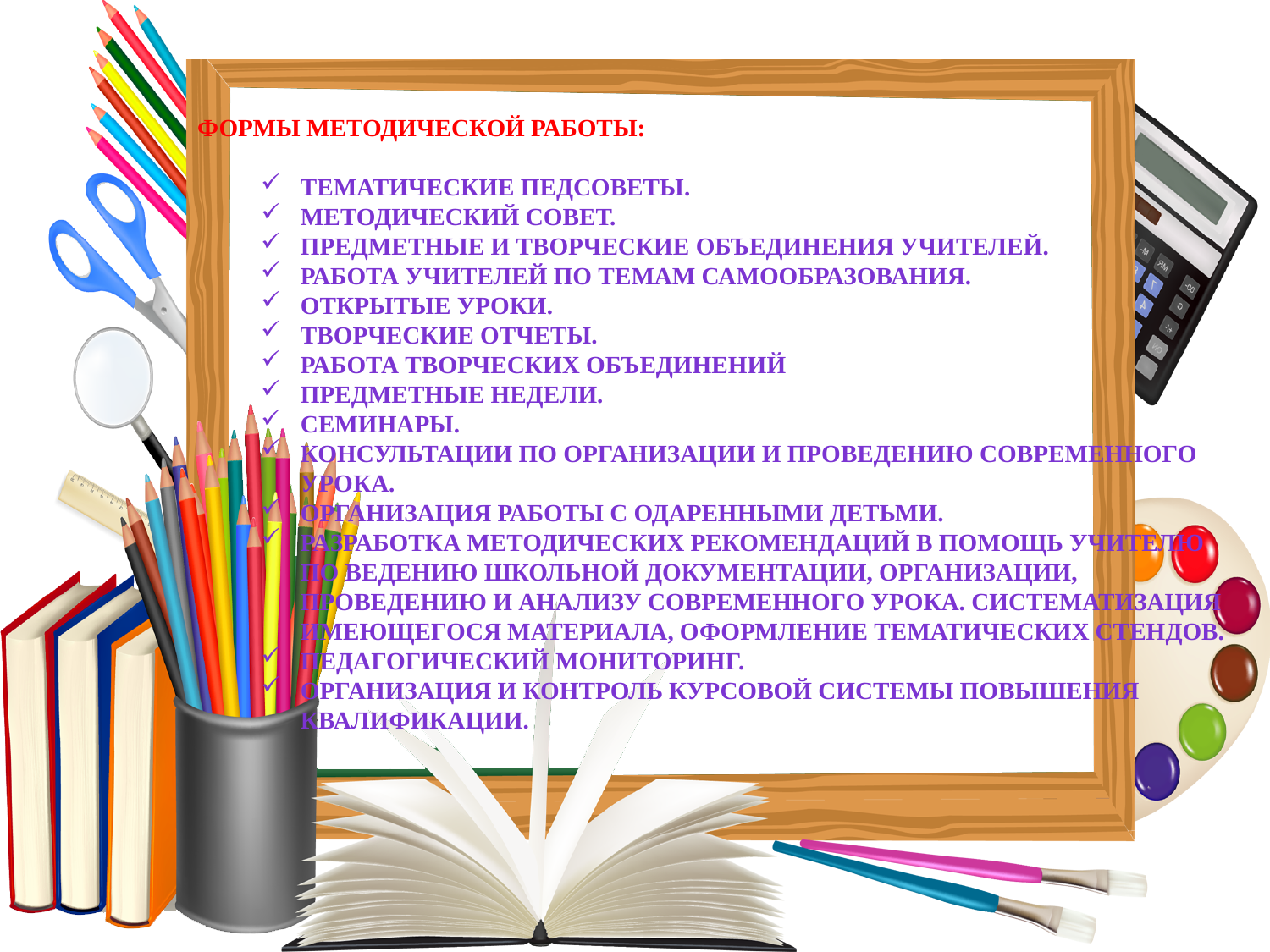

Формы методической работы:

Тематические педсоветы.
Методический совет.
Предметные и творческие объединения учителей.
Работа учителей по темам самообразования.
Открытые уроки.
Творческие отчеты.
Работа творческих объединений
Предметные недели.
Семинары.
Консультации по организации и проведению современного урока.
Организация работы с одаренными детьми.
Разработка методических рекомендаций в помощь учителю по ведению школьной документации, организации, проведению и анализу современного урока. Систематизация имеющегося материала, оформление тематических стендов.
Педагогический мониторинг.
Организация и контроль курсовой системы повышения квалификации.